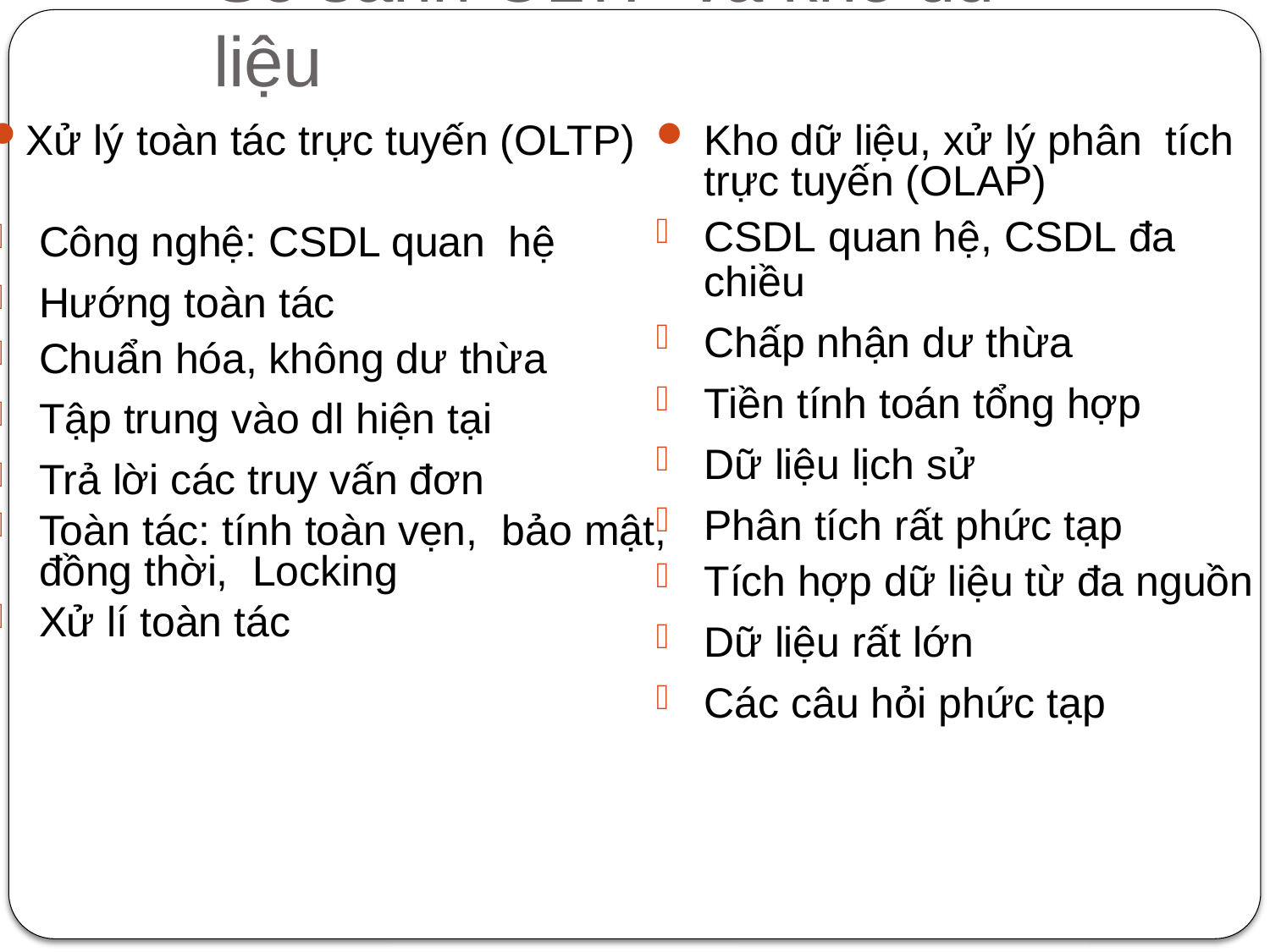

# So sánh OLTP và kho dữ liệu
Kho dữ liệu, xử lý phân  tích trực tuyến (OLAP)
CSDL quan hệ, CSDL đa chiều
Chấp nhận dư thừa
Tiền tính toán tổng hợp
Dữ liệu lịch sử
Phân tích rất phức tạp
Tích hợp dữ liệu từ đa nguồn
Dữ liệu rất lớn
Các câu hỏi phức tạp
Xử lý toàn tác trực tuyến (OLTP)

Công nghệ: CSDL quan  hệ
Hướng toàn tác
Chuẩn hóa, không dư thừa
Tập trung vào dl hiện tại
Trả lời các truy vấn đơn
Toàn tác: tính toàn vẹn,  bảo mật, đồng thời,  Locking
Xử lí toàn tác